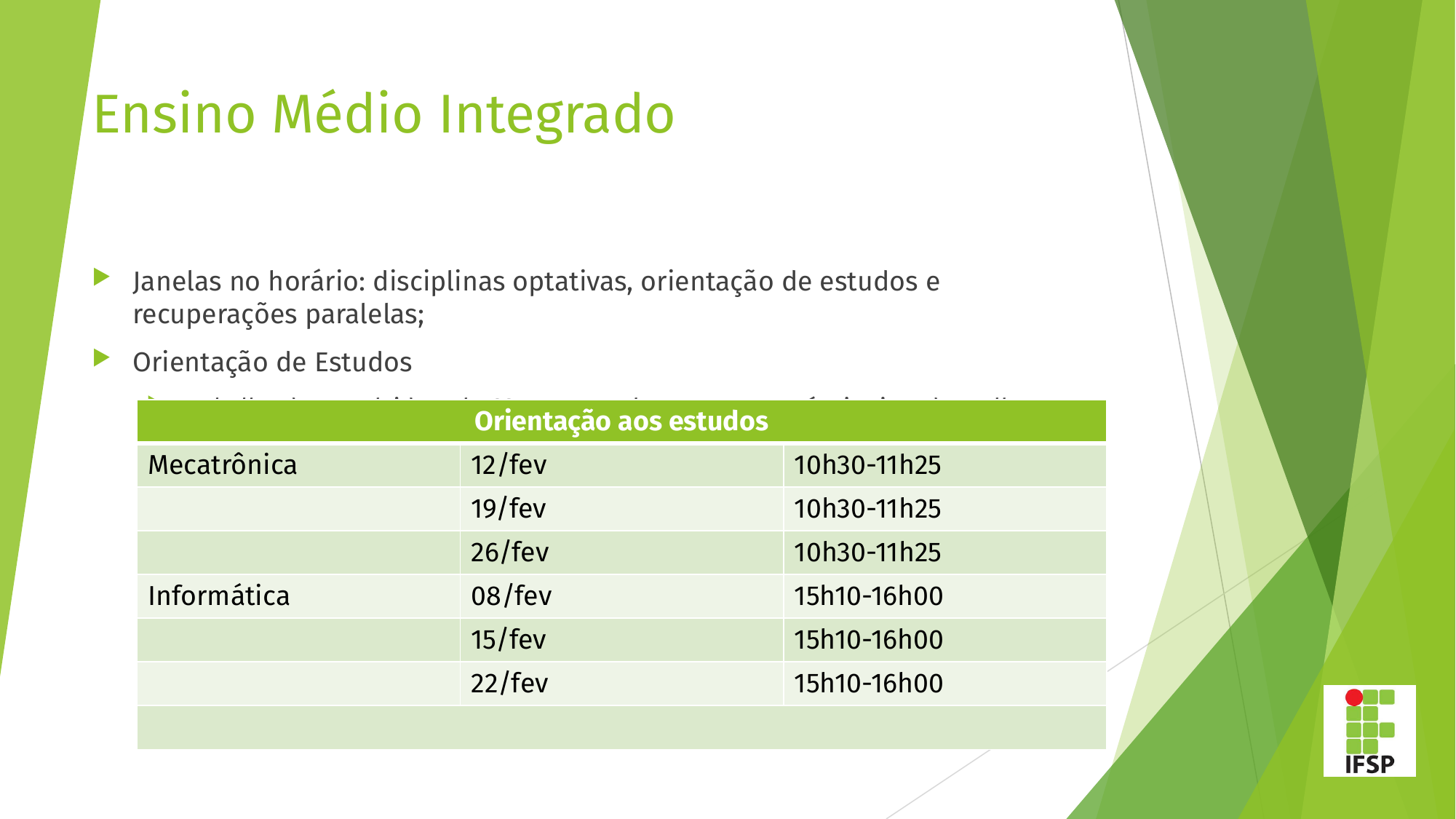

# Ensino Médio Integrado
Janelas no horário: disciplinas optativas, orientação de estudos e recuperações paralelas;
Orientação de Estudos
Trabalho desenvolvido pela CSP com os alunos e responsáveis visando melhorar
os hábitos e rotinas de estudos.

| Orientação aos estudos |  |  |
| --- | --- | --- |
| Mecatrônica | 12/fev | 10h30-11h25 |
|  | 19/fev | 10h30-11h25 |
|  | 26/fev | 10h30-11h25 |
| Informática | 08/fev | 15h10-16h00 |
|  | 15/fev | 15h10-16h00 |
|  | 22/fev | 15h10-16h00 |
|  |  |  |